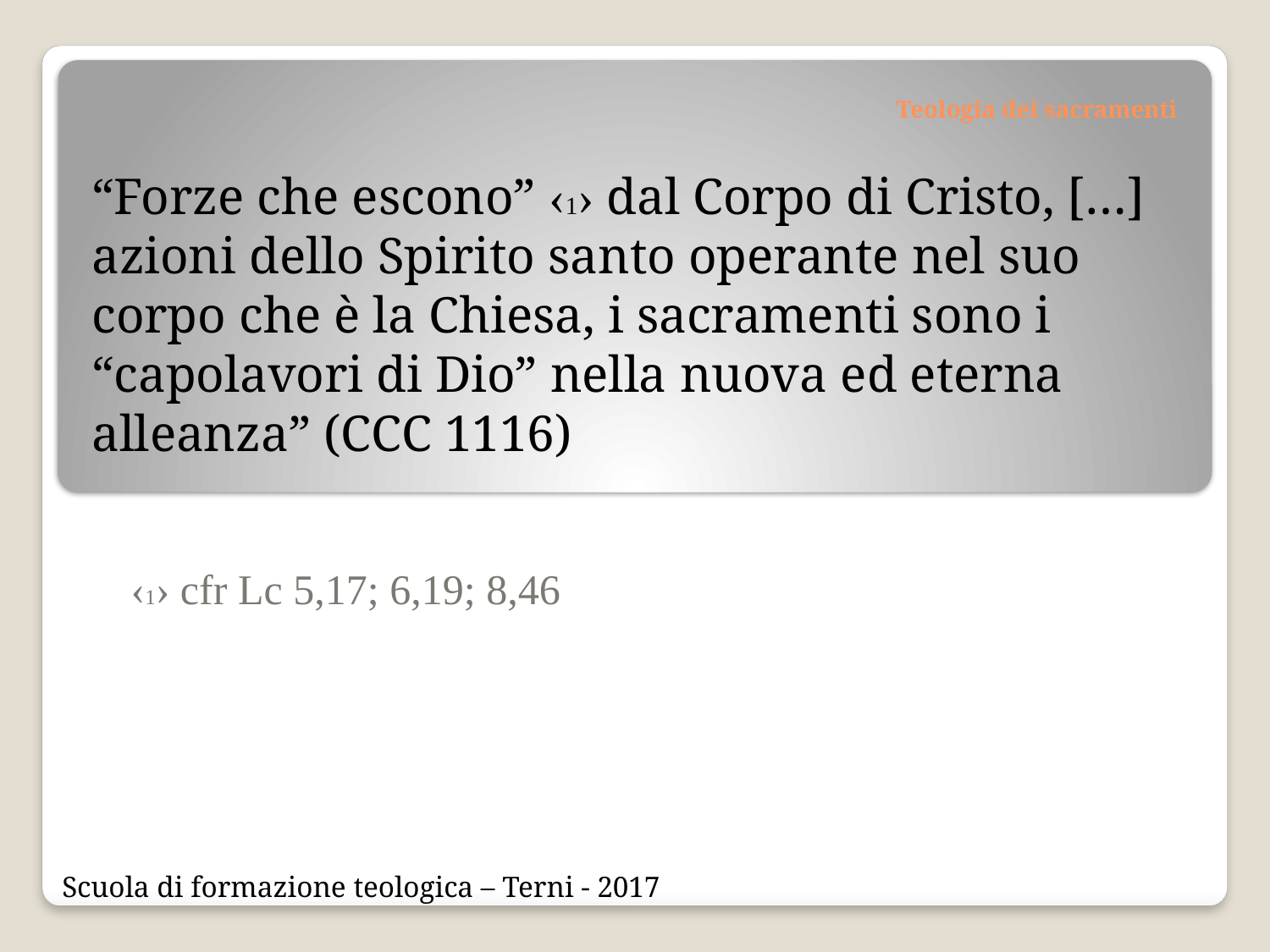

# Teologia dei sacramenti
“Forze che escono” ‹1› dal Corpo di Cristo, […] azioni dello Spirito santo operante nel suo corpo che è la Chiesa, i sacramenti sono i “capolavori di Dio” nella nuova ed eterna alleanza” (CCC 1116)

‹1› cfr Lc 5,17; 6,19; 8,46
Scuola di formazione teologica – Terni - 2017